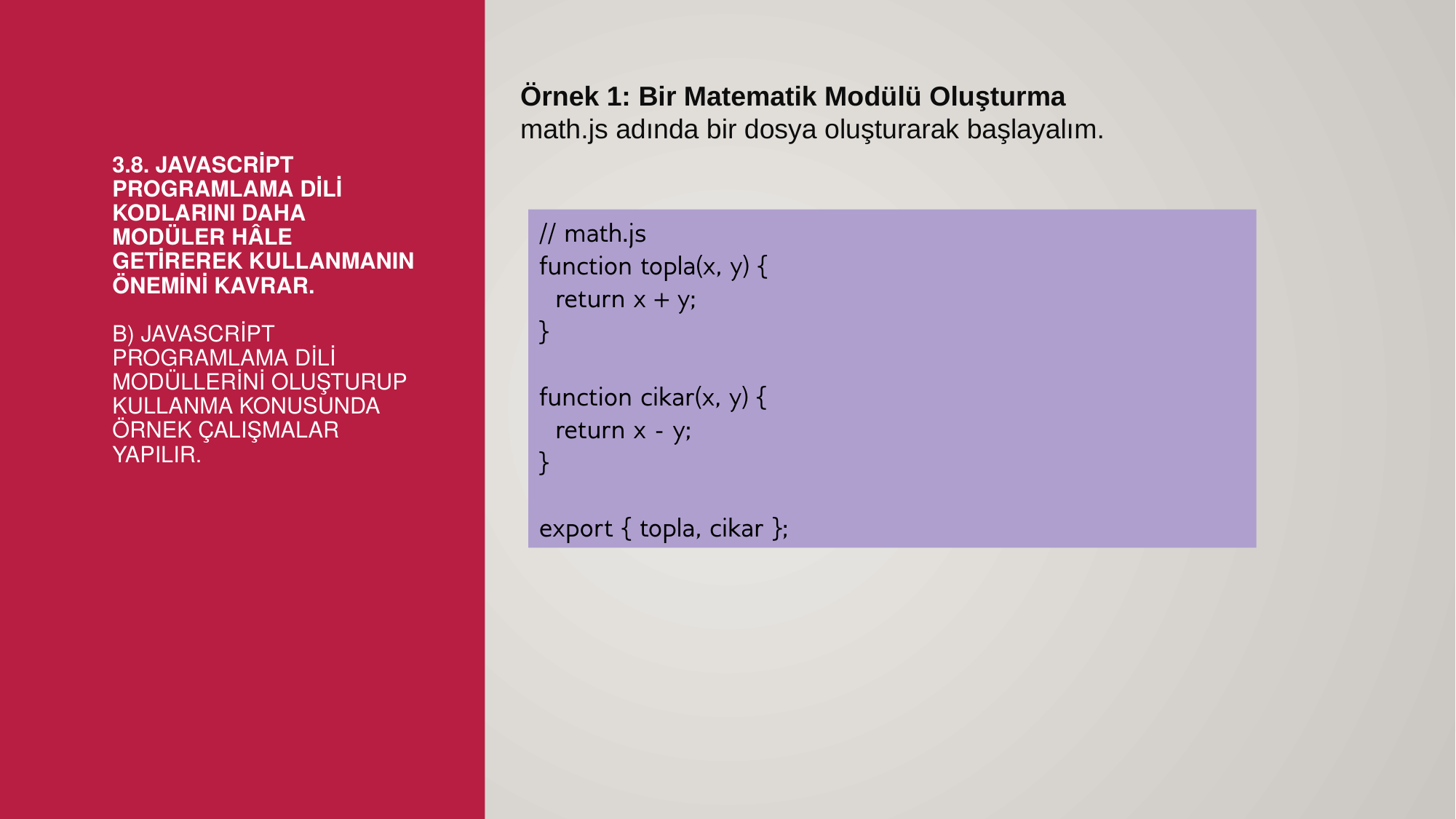

Örnek 1: Bir Matematik Modülü Oluşturma
math.js adında bir dosya oluşturarak başlayalım.
# 3.8. Javascript programlama dili kodlarını daha modüler hâle getirerek kullanmanın önemini kavrar. b) Javascript programlama dili modüllerini oluşturup kullanma konusunda örnek çalışmalar yapılır.
// math.js
function topla(x, y) {
  return x + y;
}

function cikar(x, y) {
  return x - y;
}

export { topla, cikar };